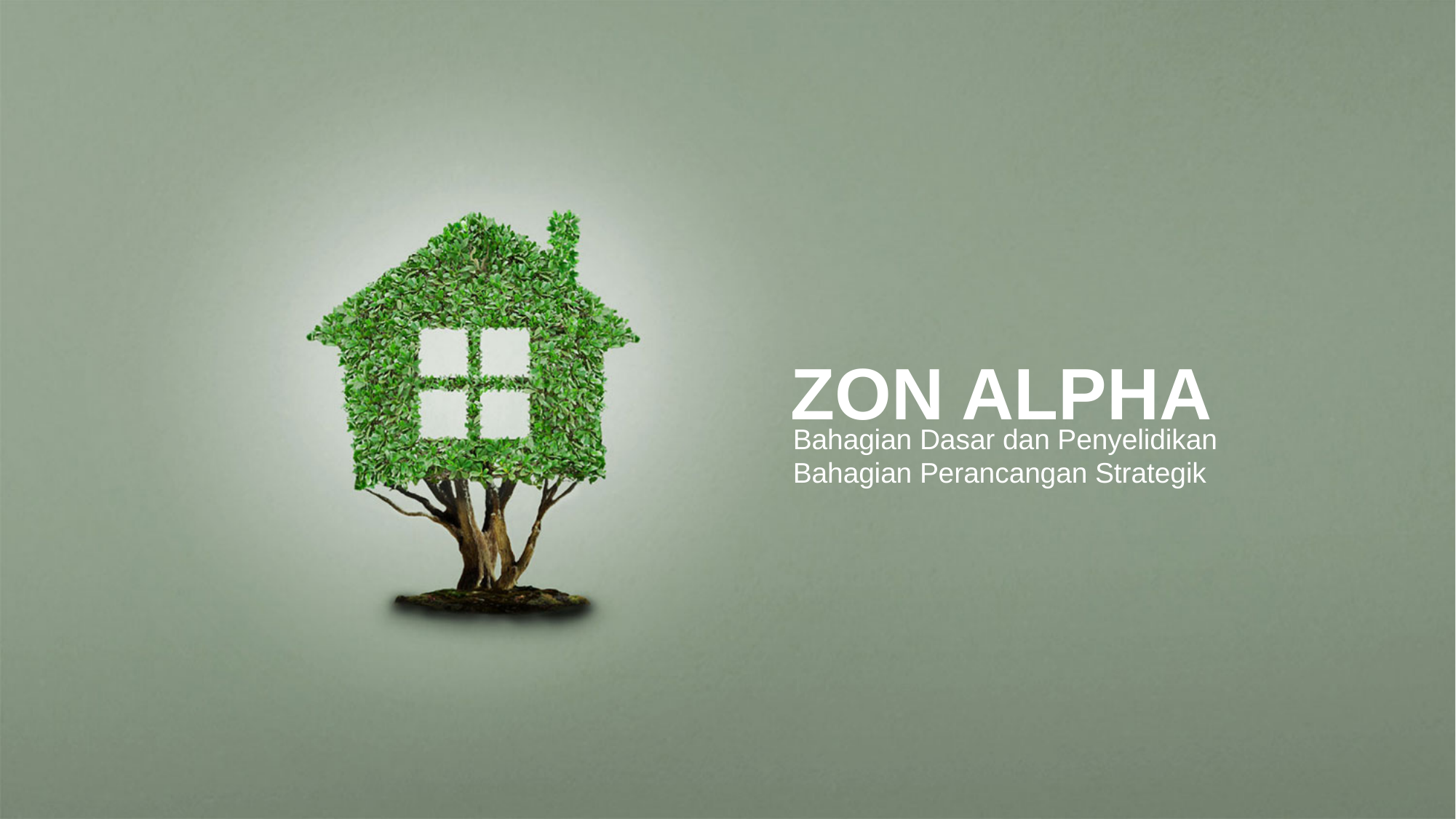

ZON ALPHA
Bahagian Dasar dan Penyelidikan
Bahagian Perancangan Strategik